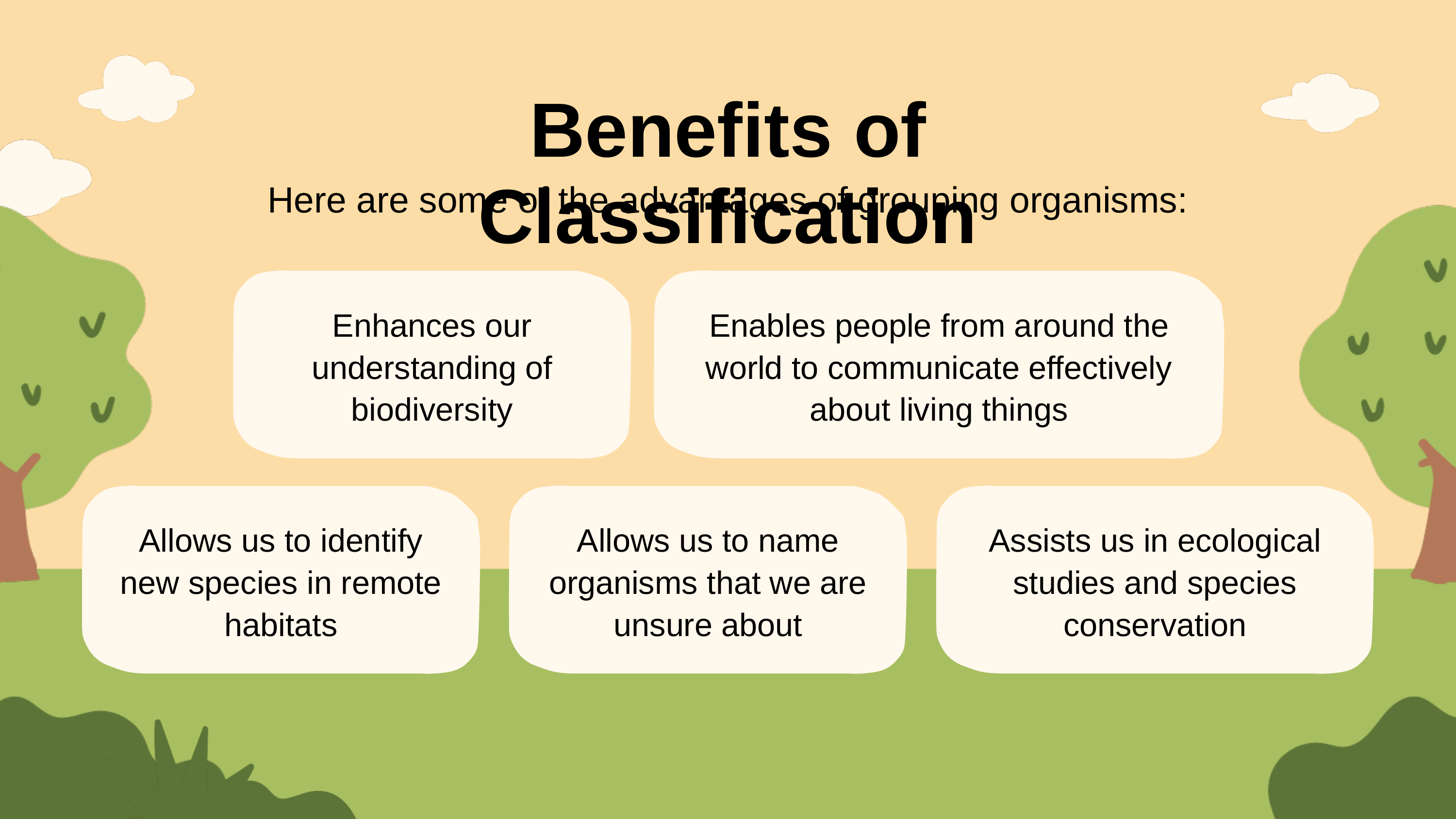

Benefits of Classification

Here are some of the advantages of grouping organisms:

Enhances our understanding of biodiversity
Enables people from around the world to communicate effectively about living things

Allows us to identify new species in remote habitats
Allows us to name organisms that we are unsure about
Assists us in ecological studies and species conservation